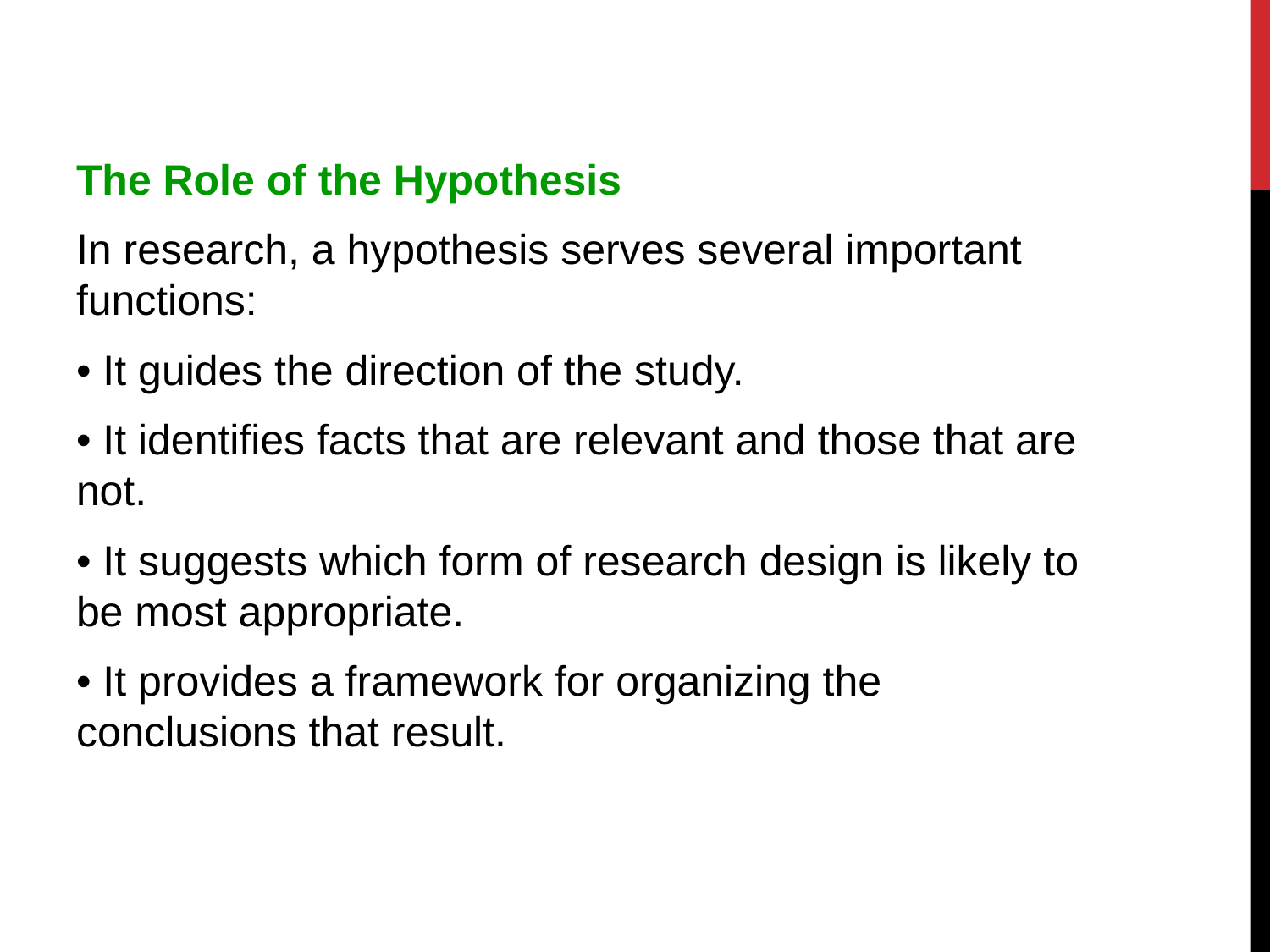

The Role of the Hypothesis
In research, a hypothesis serves several important functions:
• It guides the direction of the study.
• It identifies facts that are relevant and those that are not.
• It suggests which form of research design is likely to be most appropriate.
• It provides a framework for organizing the conclusions that result.